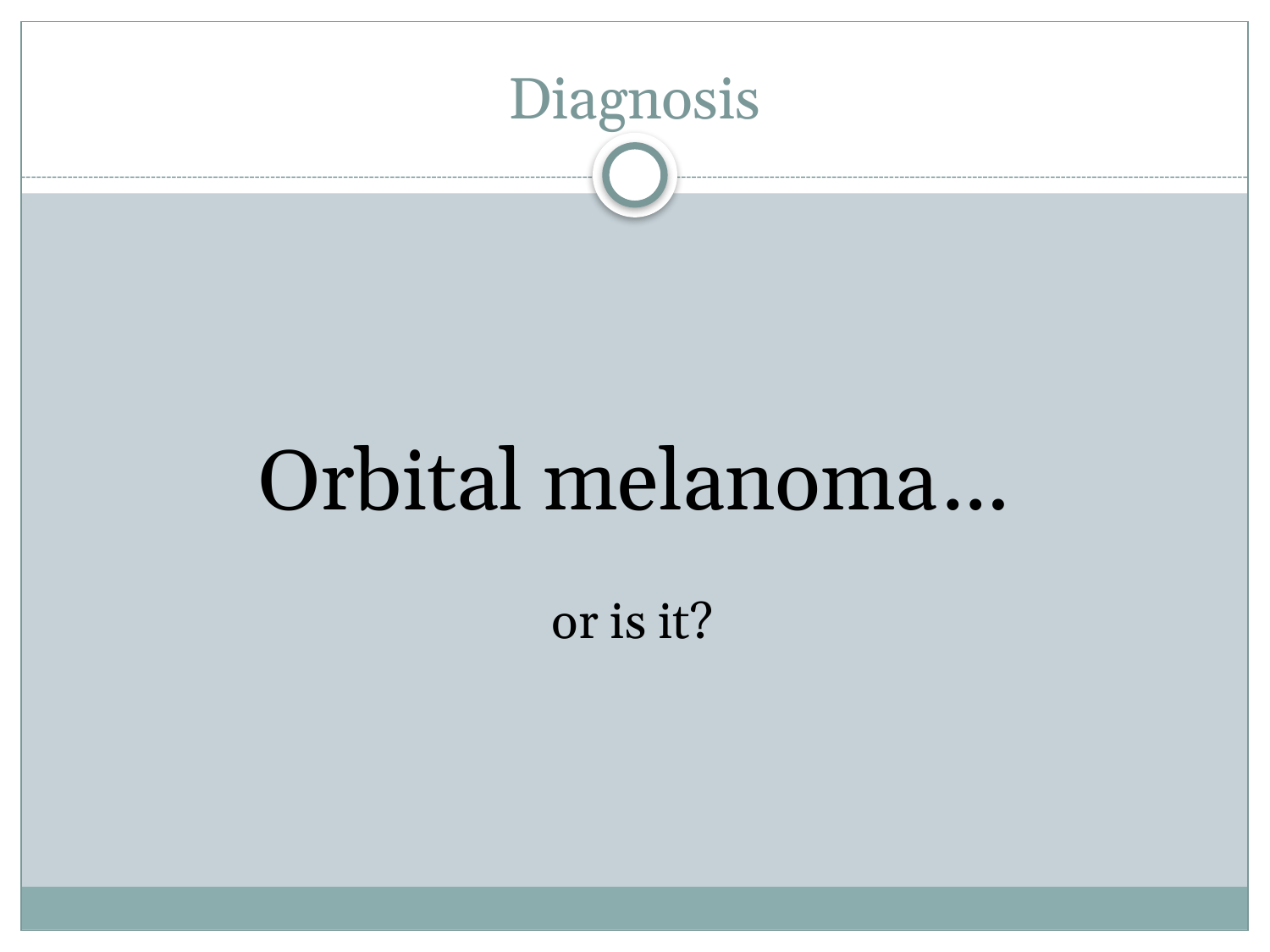

# Diagnosis

Orbital melanoma…
or is it?